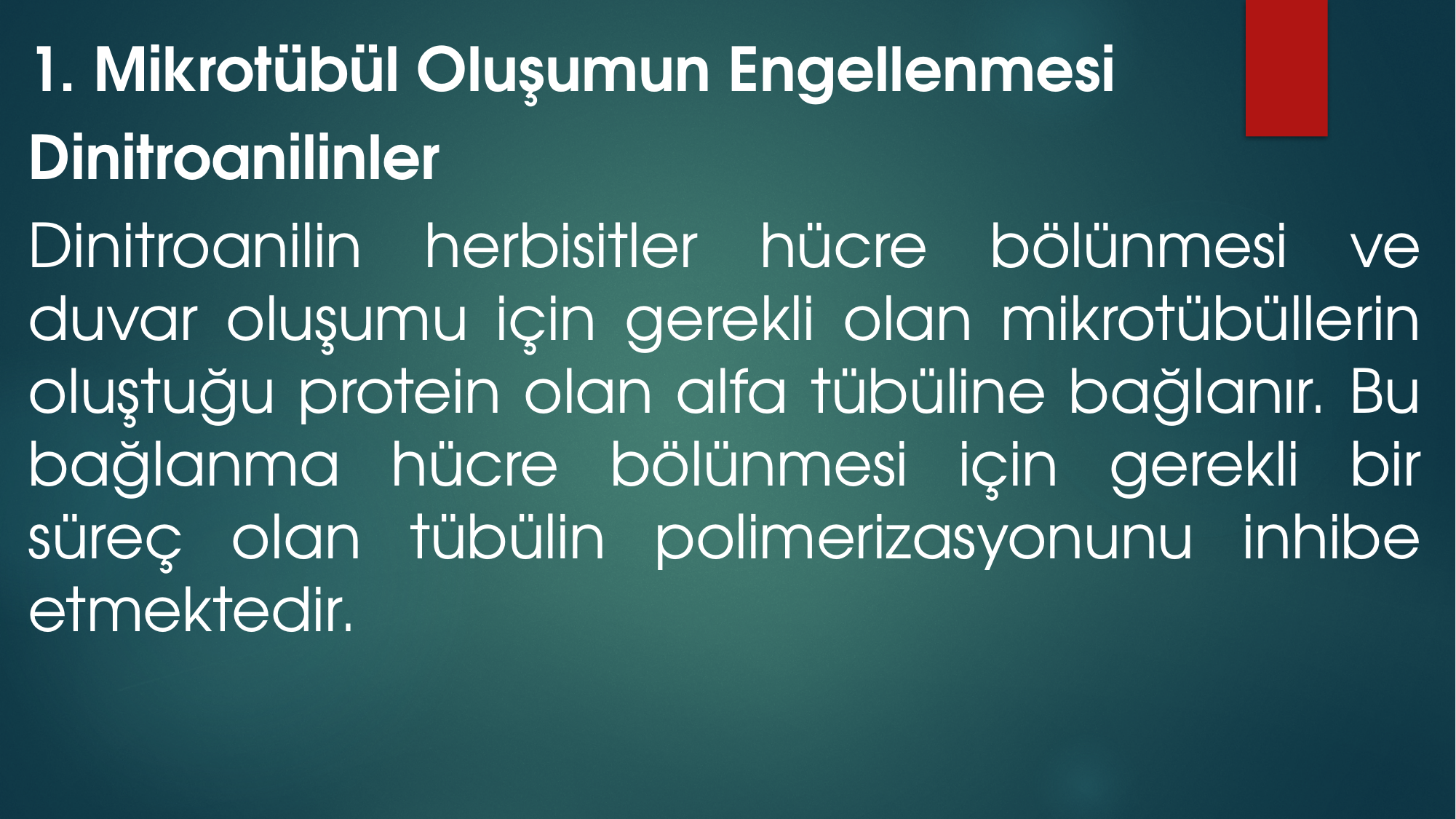

1. Mikrotübül Oluşumun Engellenmesi
Dinitroanilinler
Dinitroanilin herbisitler hücre bölünmesi ve duvar oluşumu için gerekli olan mikrotübüllerin oluştuğu protein olan alfa tübüline bağlanır. Bu bağlanma hücre bölünmesi için gerekli bir süreç olan tübülin polimerizasyonunu inhibe etmektedir.